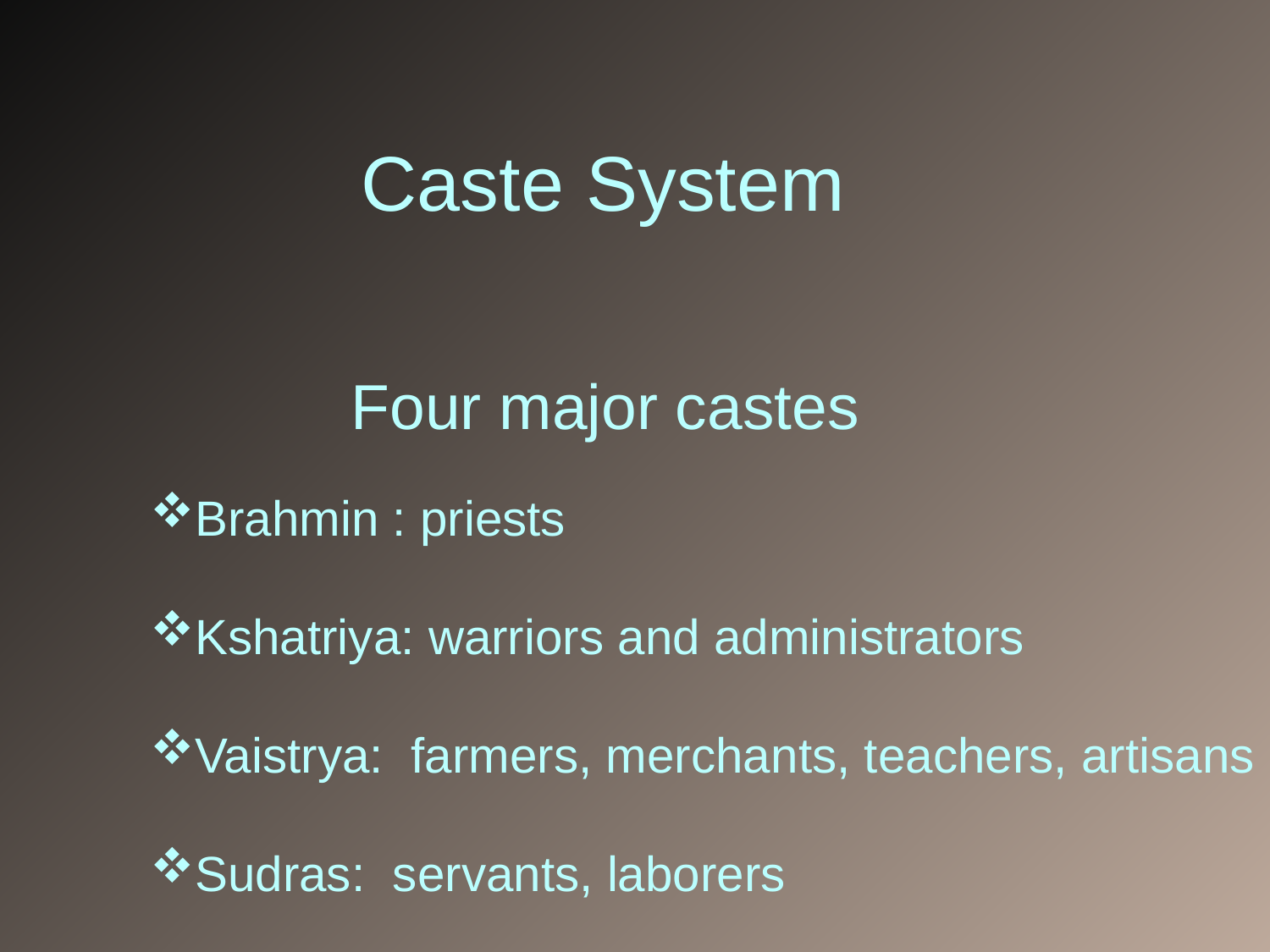

# Caste System

Four major castes
Brahmin : priests

Kshatriya: warriors and administrators

Vaistrya:  farmers, merchants, teachers, artisans

Sudras:  servants, laborers